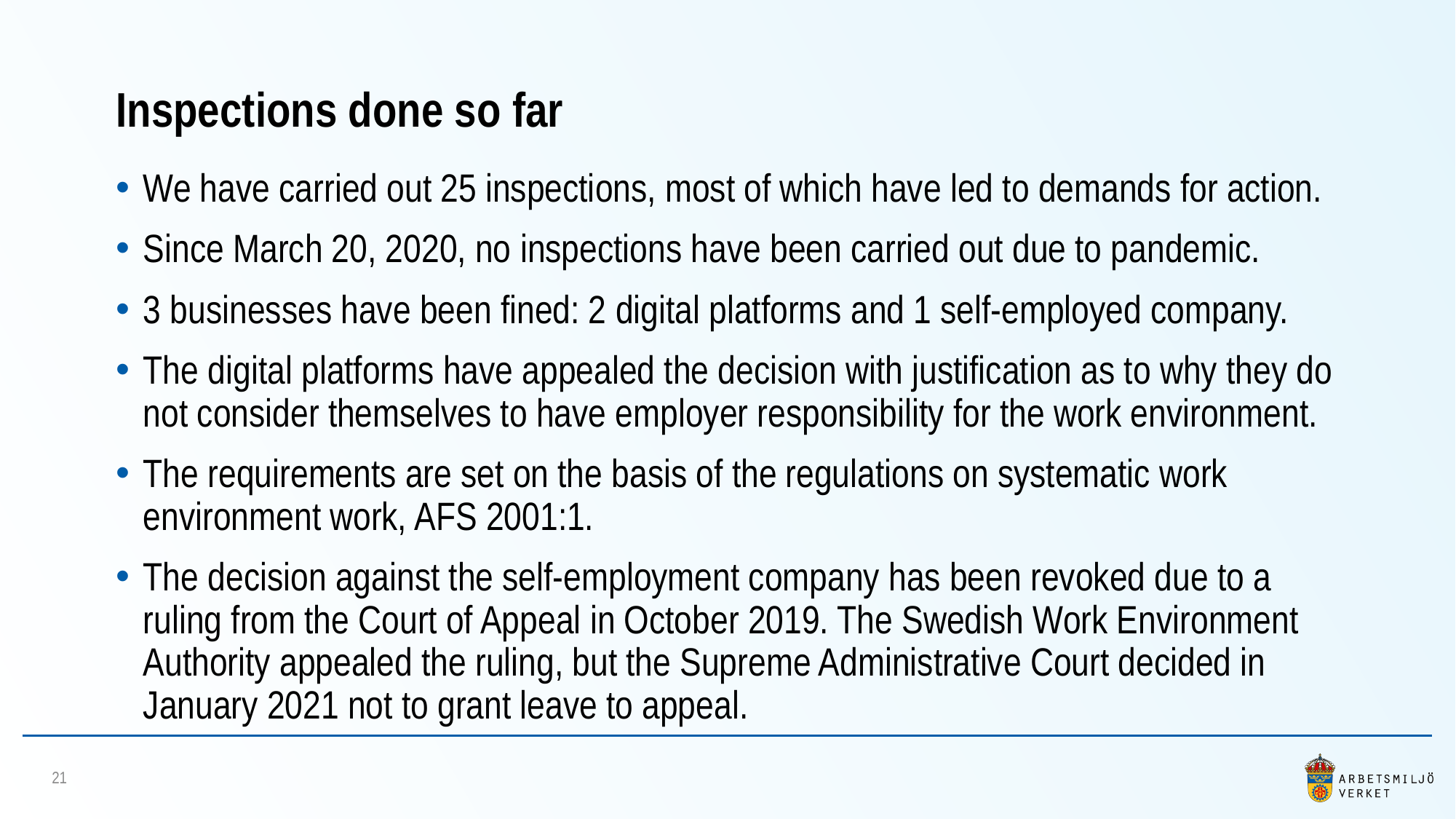

# Inspections done so far
We have carried out 25 inspections, most of which have led to demands for action.
Since March 20, 2020, no inspections have been carried out due to pandemic.
3 businesses have been fined: 2 digital platforms and 1 self-employed company.
The digital platforms have appealed the decision with justification as to why they do not consider themselves to have employer responsibility for the work environment.
The requirements are set on the basis of the regulations on systematic work environment work, AFS 2001:1.
The decision against the self-employment company has been revoked due to a ruling from the Court of Appeal in October 2019. The Swedish Work Environment Authority appealed the ruling, but the Supreme Administrative Court decided in January 2021 not to grant leave to appeal.
21